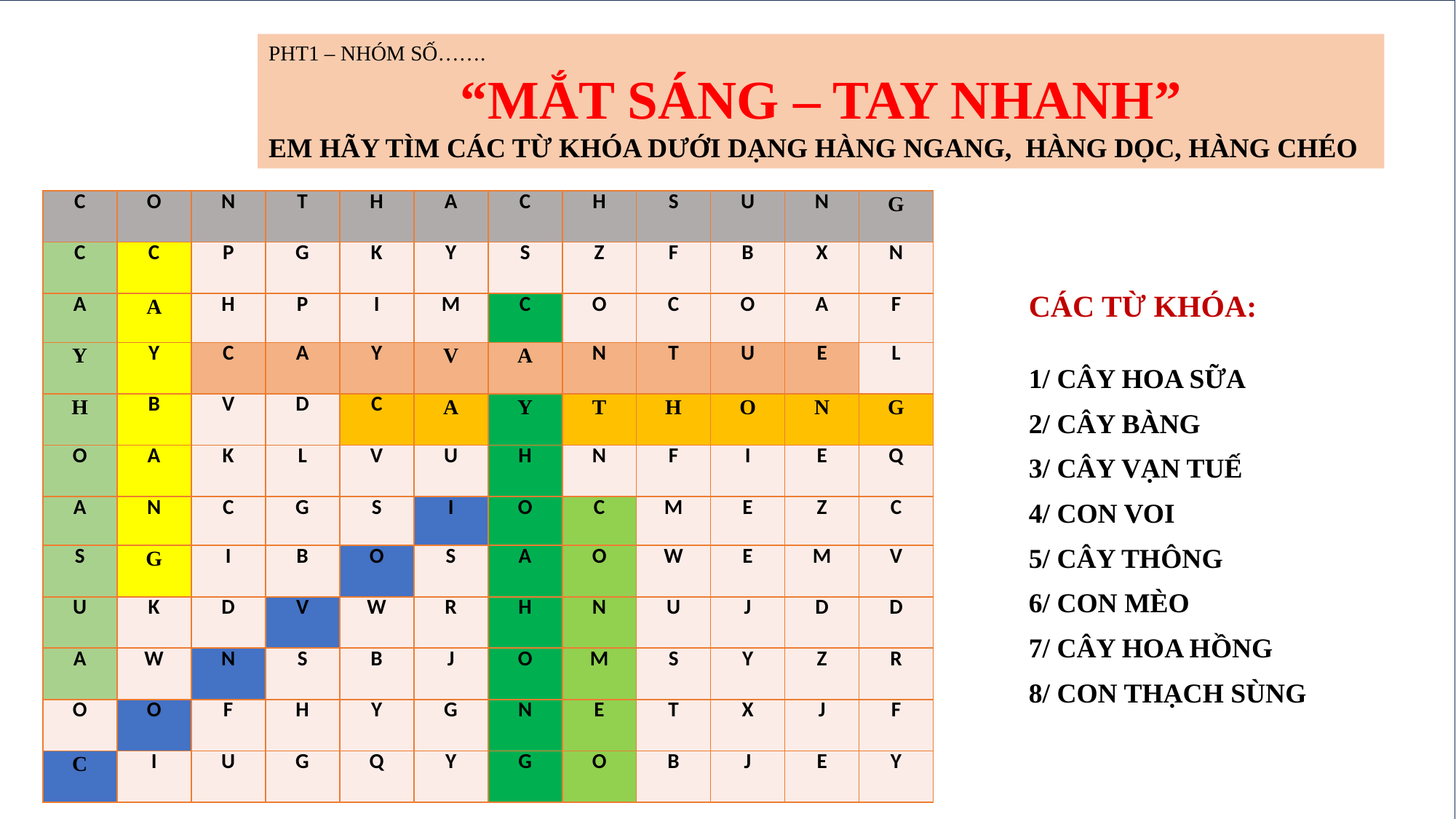

PHT1 – NHÓM SỐ…….
“MẮT SÁNG – TAY NHANH”
EM HÃY TÌM CÁC TỪ KHÓA DƯỚI DẠNG HÀNG NGANG,  HÀNG DỌC, HÀNG CHÉO
| C | O | N | T | H | A | C | H | S | U | N | G |
| --- | --- | --- | --- | --- | --- | --- | --- | --- | --- | --- | --- |
| C | C | P | G | K | Y | S | Z | F | B | X | N |
| A | A | H | P | I | M | C | O | C | O | A | F |
| Y | Y | C | A | Y | V | A | N | T | U | E | L |
| H | B | V | D | C | A | Y | T | H | O | N | G |
| O | A | K | L | V | U | H | N | F | I | E | Q |
| A | N | C | G | S | I | O | C | M | E | Z | C |
| S | G | I | B | O | S | A | O | W | E | M | V |
| U | K | D | V | W | R | H | N | U | J | D | D |
| A | W | N | S | B | J | O | M | S | Y | Z | R |
| O | O | F | H | Y | G | N | E | T | X | J | F |
| C | I | U | G | Q | Y | G | O | B | J | E | Y |
CÁC TỪ KHÓA:

1/ CÂY HOA SỮA
2/ CÂY BÀNG
3/ CÂY VẠN TUẾ
4/ CON VOI
5/ CÂY THÔNG
6/ CON MÈO
7/ CÂY HOA HỒNG
8/ CON THẠCH SÙNG